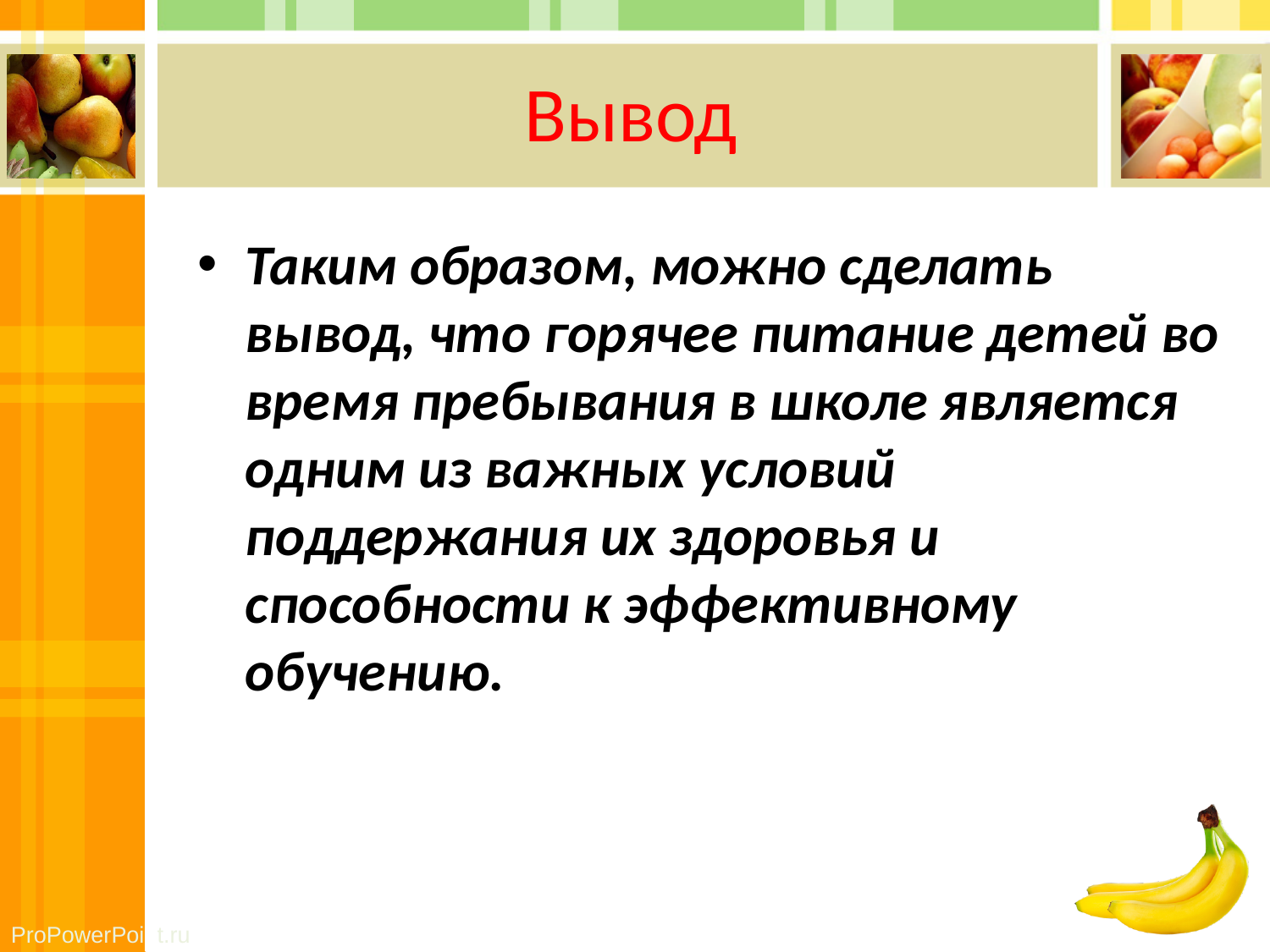

# Вывод
Таким образом, можно сделать вывод, что горячее питание детей во время пребывания в школе является одним из важных условий поддержания их здоровья и способности к эффективному обучению.